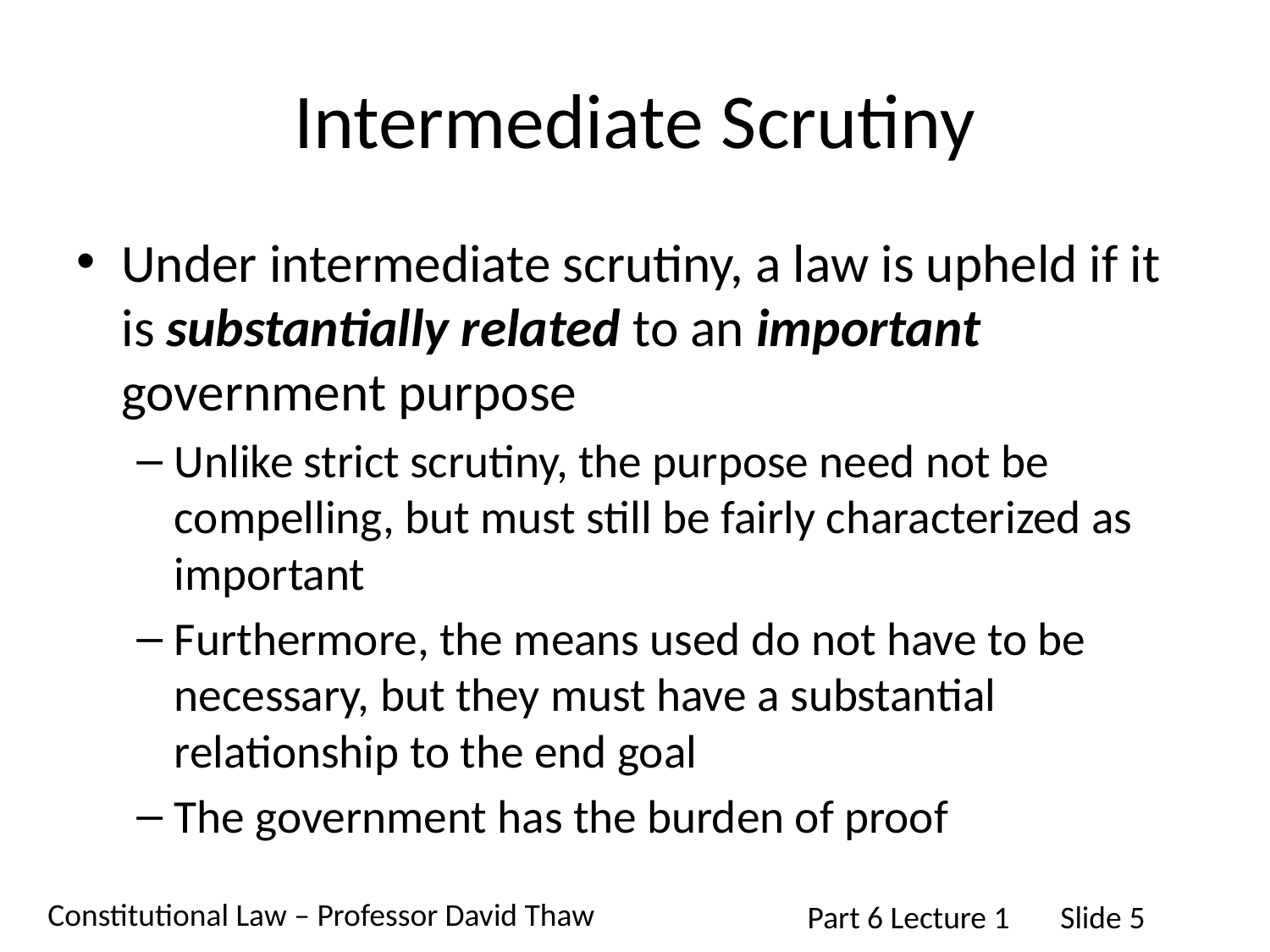

# Intermediate Scrutiny
Under intermediate scrutiny, a law is upheld if it is substantially related to an important government purpose
Unlike strict scrutiny, the purpose need not be compelling, but must still be fairly characterized as important
Furthermore, the means used do not have to be necessary, but they must have a substantial relationship to the end goal
The government has the burden of proof